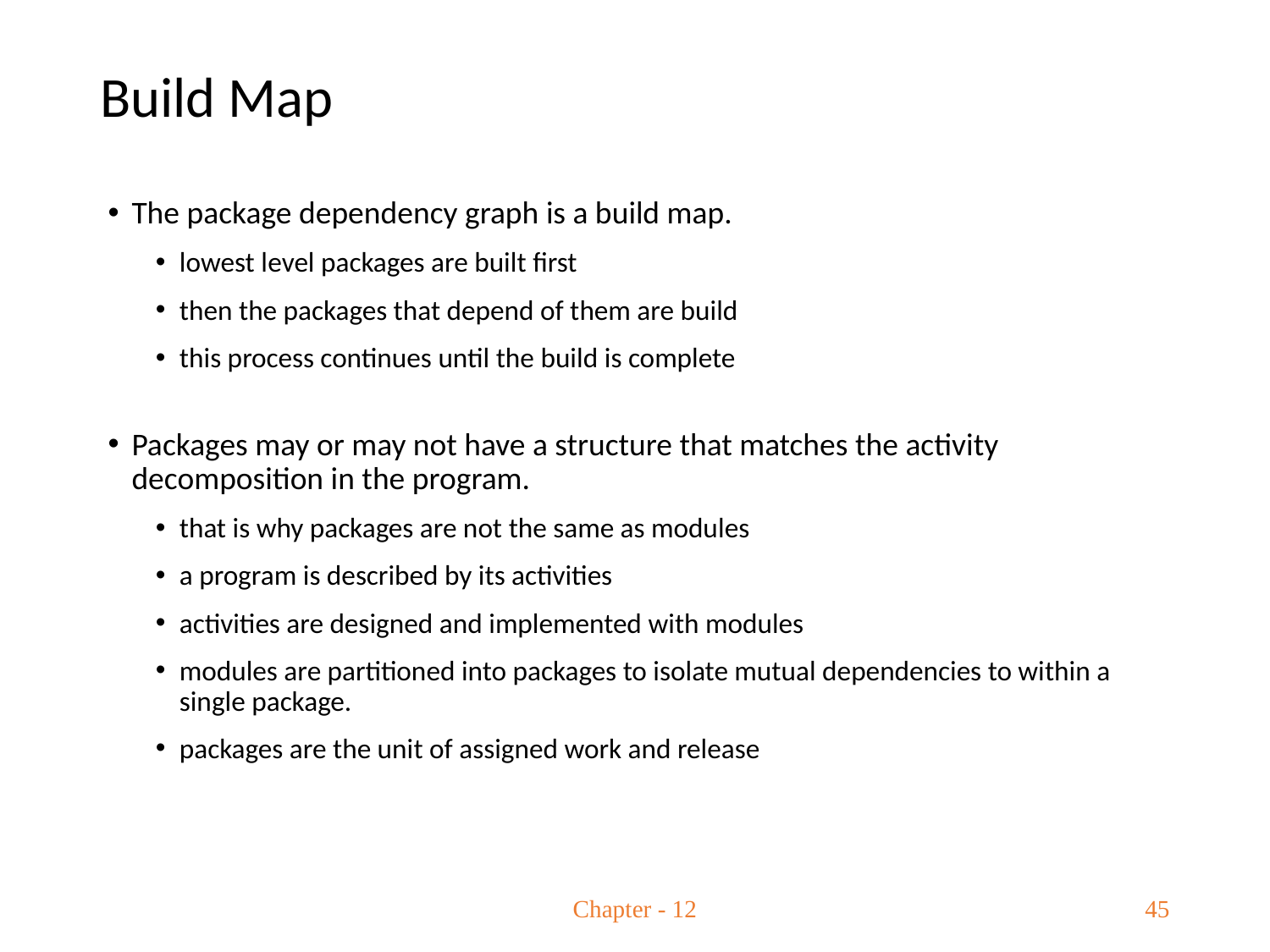

# Build Map
The package dependency graph is a build map.
lowest level packages are built first
then the packages that depend of them are build
this process continues until the build is complete
Packages may or may not have a structure that matches the activity decomposition in the program.
that is why packages are not the same as modules
a program is described by its activities
activities are designed and implemented with modules
modules are partitioned into packages to isolate mutual dependencies to within a single package.
packages are the unit of assigned work and release
Chapter - 12
45